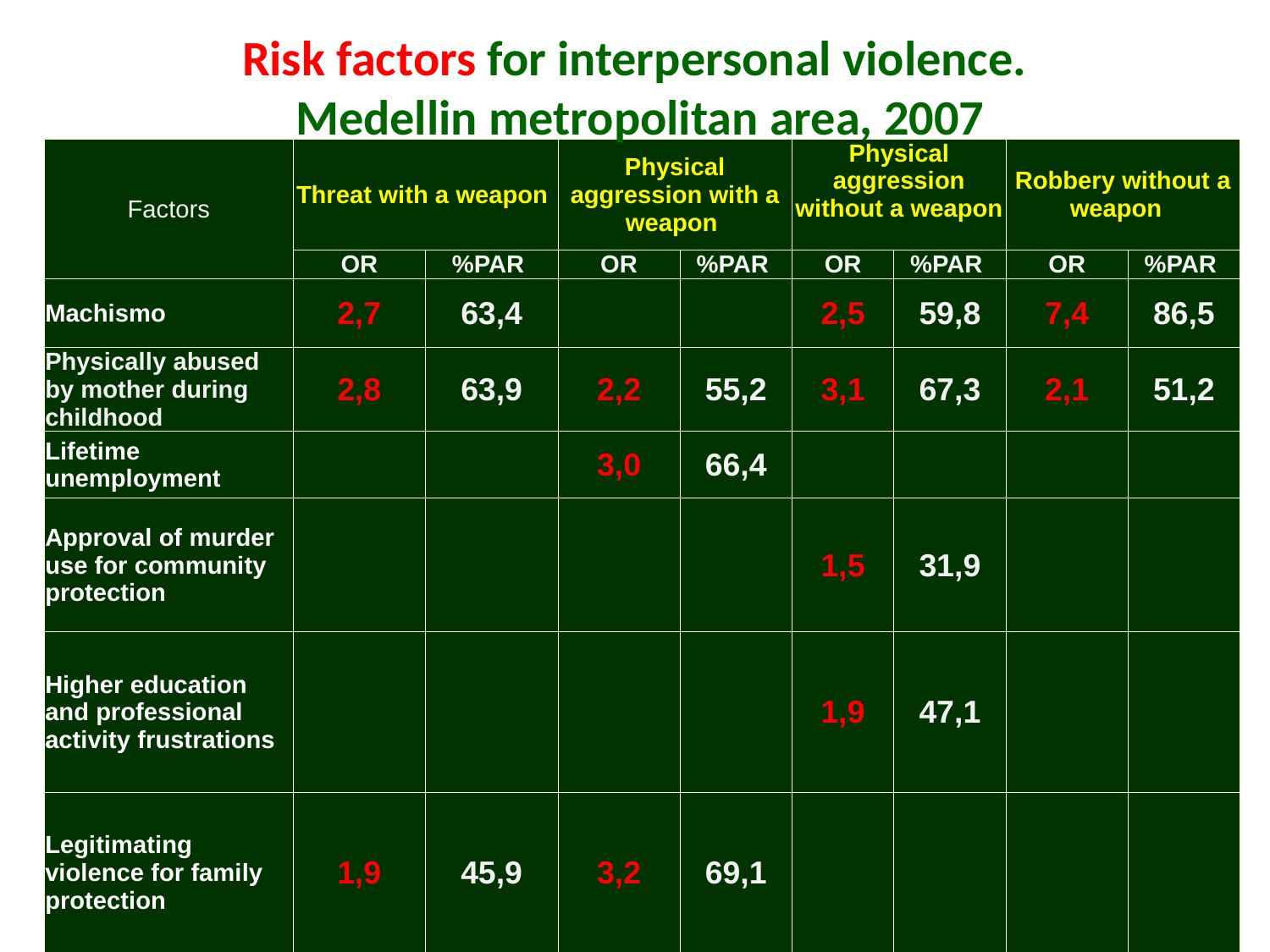

Risk factors for interpersonal violence.
Medellin metropolitan area, 2007
| Factors | Threat with a weapon |  | Physical aggression with a weapon |  | Physical aggression without a weapon |  | Robbery without a weapon |  |
| --- | --- | --- | --- | --- | --- | --- | --- | --- |
|  | OR | %PAR | OR | %PAR | OR | %PAR | OR | %PAR |
| Machismo | 2,7 | 63,4 |  |  | 2,5 | 59,8 | 7,4 | 86,5 |
| Physically abused by mother during childhood | 2,8 | 63,9 | 2,2 | 55,2 | 3,1 | 67,3 | 2,1 | 51,2 |
| Lifetime unemployment |  |  | 3,0 | 66,4 |  |  |  |  |
| Approval of murder use for community protection |  |  |  |  | 1,5 | 31,9 |  |  |
| Higher education and professional activity frustrations |  |  |  |  | 1,9 | 47,1 |  |  |
| Legitimating violence for family protection | 1,9 | 45,9 | 3,2 | 69,1 |  |  |  |  |